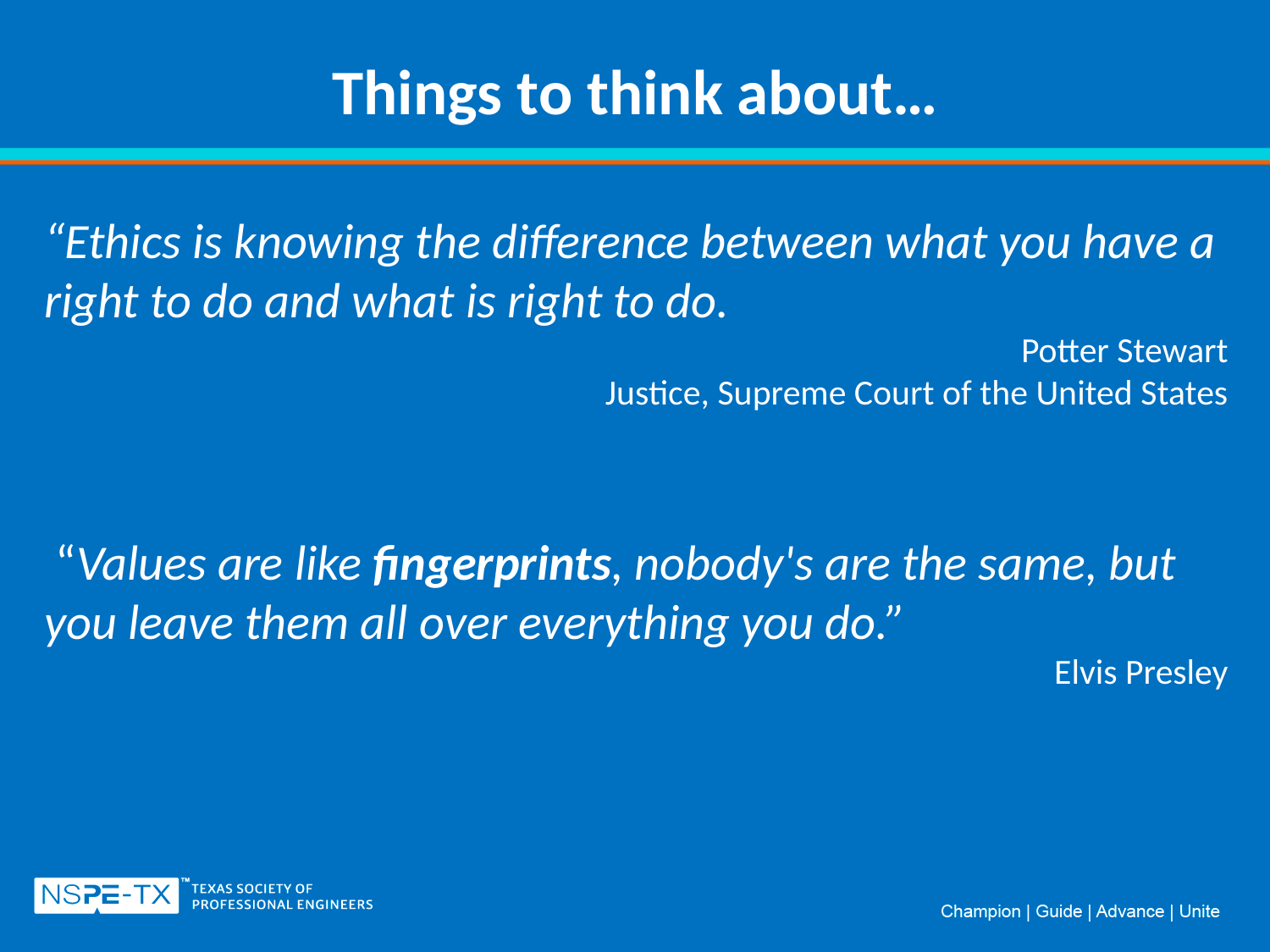

# Things to think about…
“Ethics is knowing the difference between what you have a right to do and what is right to do.
	Potter Stewart
Justice, Supreme Court of the United States

 “Values are like fingerprints, nobody's are the same, but you leave them all over everything you do.”
Elvis Presley